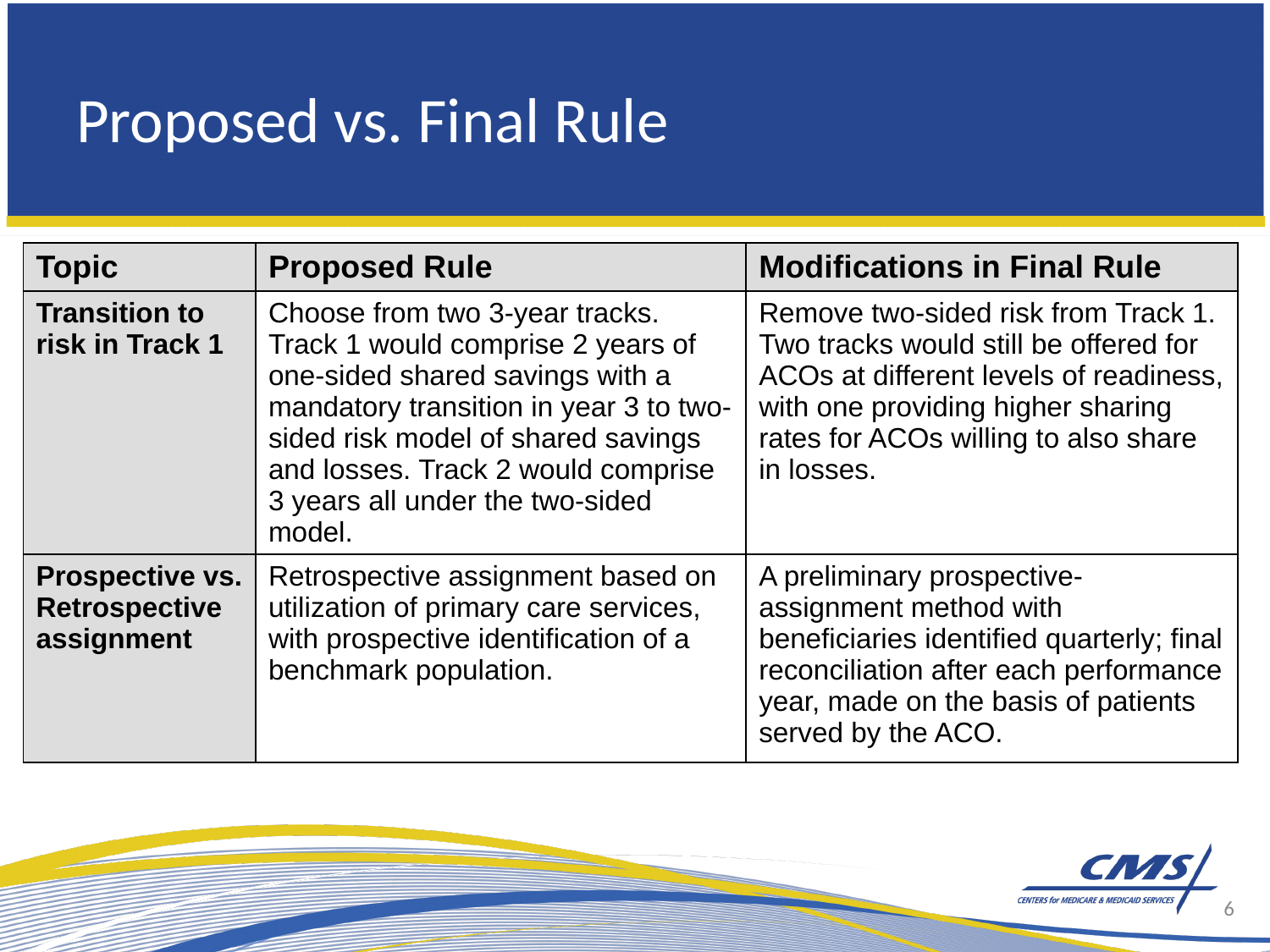

# Proposed vs. Final Rule
| Topic | Proposed Rule | Modifications in Final Rule |
| --- | --- | --- |
| Transition to risk in Track 1 | Choose from two 3-year tracks. Track 1 would comprise 2 years of one-sided shared savings with a mandatory transition in year 3 to two-sided risk model of shared savings and losses. Track 2 would comprise 3 years all under the two-sided model. | Remove two-sided risk from Track 1. Two tracks would still be offered for ACOs at different levels of readiness, with one providing higher sharing rates for ACOs willing to also share in losses. |
| Prospective vs. Retrospective assignment | Retrospective assignment based on utilization of primary care services, with prospective identification of a benchmark population. | A preliminary prospective-assignment method with beneficiaries identified quarterly; final reconciliation after each performance year, made on the basis of patients served by the ACO. |
6